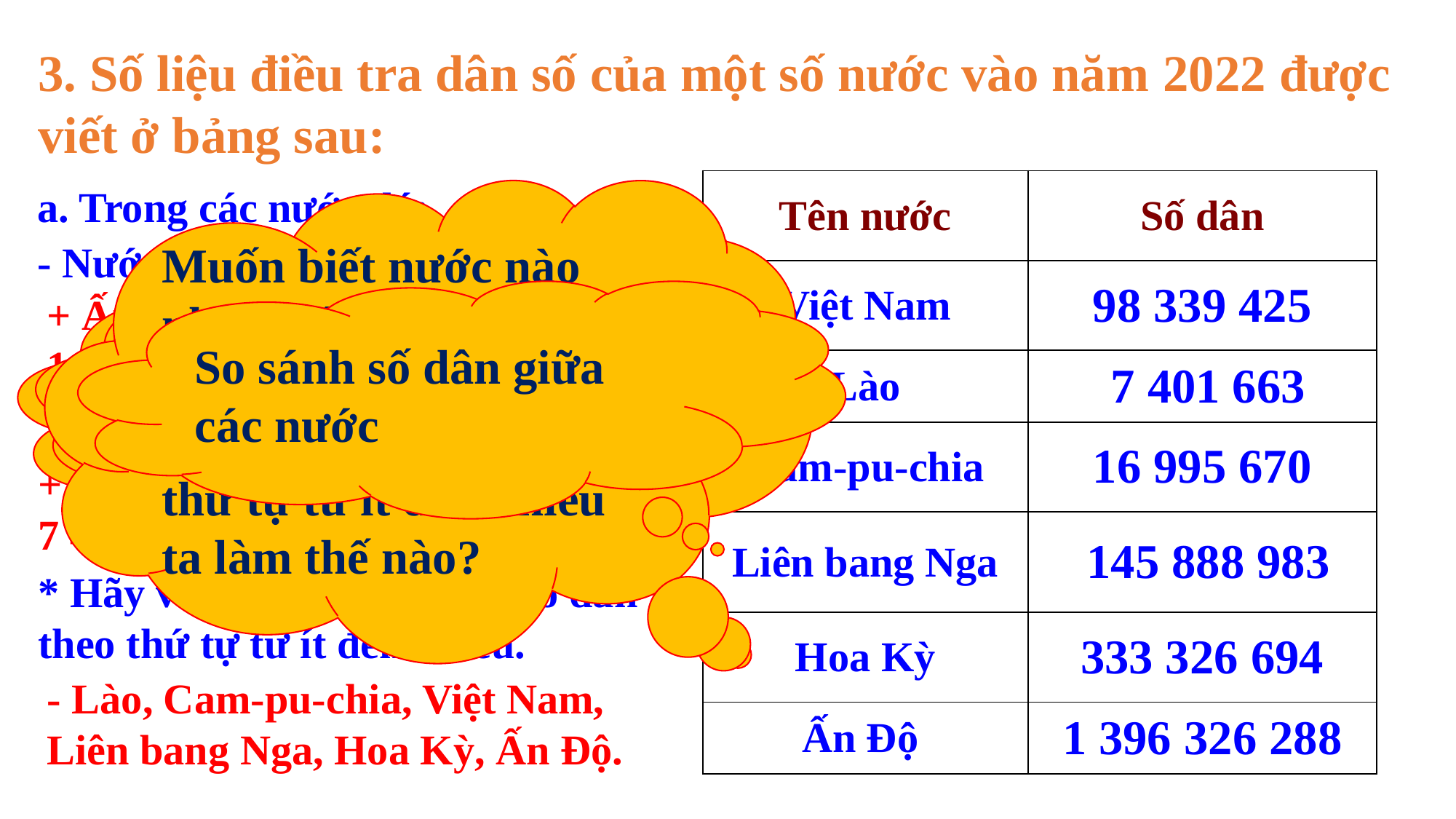

3. Số liệu điều tra dân số của một số nước vào năm 2022 được viết ở bảng sau:
| Tên nước | Số dân |
| --- | --- |
| Việt Nam | 98 339 425 |
| Lào | 7 401 663 |
| Cam-pu-chia | 16 995 670 |
| Liên bang Nga | 145 888 983 |
| Hoa Kỳ | 333 326 694 |
| Ấn Độ | 1 396 326 288 |
a. Trong các nước đó:
Muốn biết nước nào nhiều dân, ít dân nhất và viết được tên các nước có số dân theo thứ tự từ ít đến nhiều ta làm thế nào?
- Nước nào có số dân nhiều nhất?
Thống kê về dân số nước ta vào năm 2022.

Bảng số liệu thống kê về nội dung gì?

So sánh số dân giữa các nước
+ Ấn Độ có số dân nhiều nhất: 1 396 326 288.
- Nước nào có số dân ít nhất?
+ Nước có số dân ít nhất là: Lào 7 401 663 với người.
* Hãy viết tên các nước có số dân theo thứ tự từ ít đến nhiều.
- Lào, Cam-pu-chia, Việt Nam, Liên bang Nga, Hoa Kỳ, Ấn Độ.